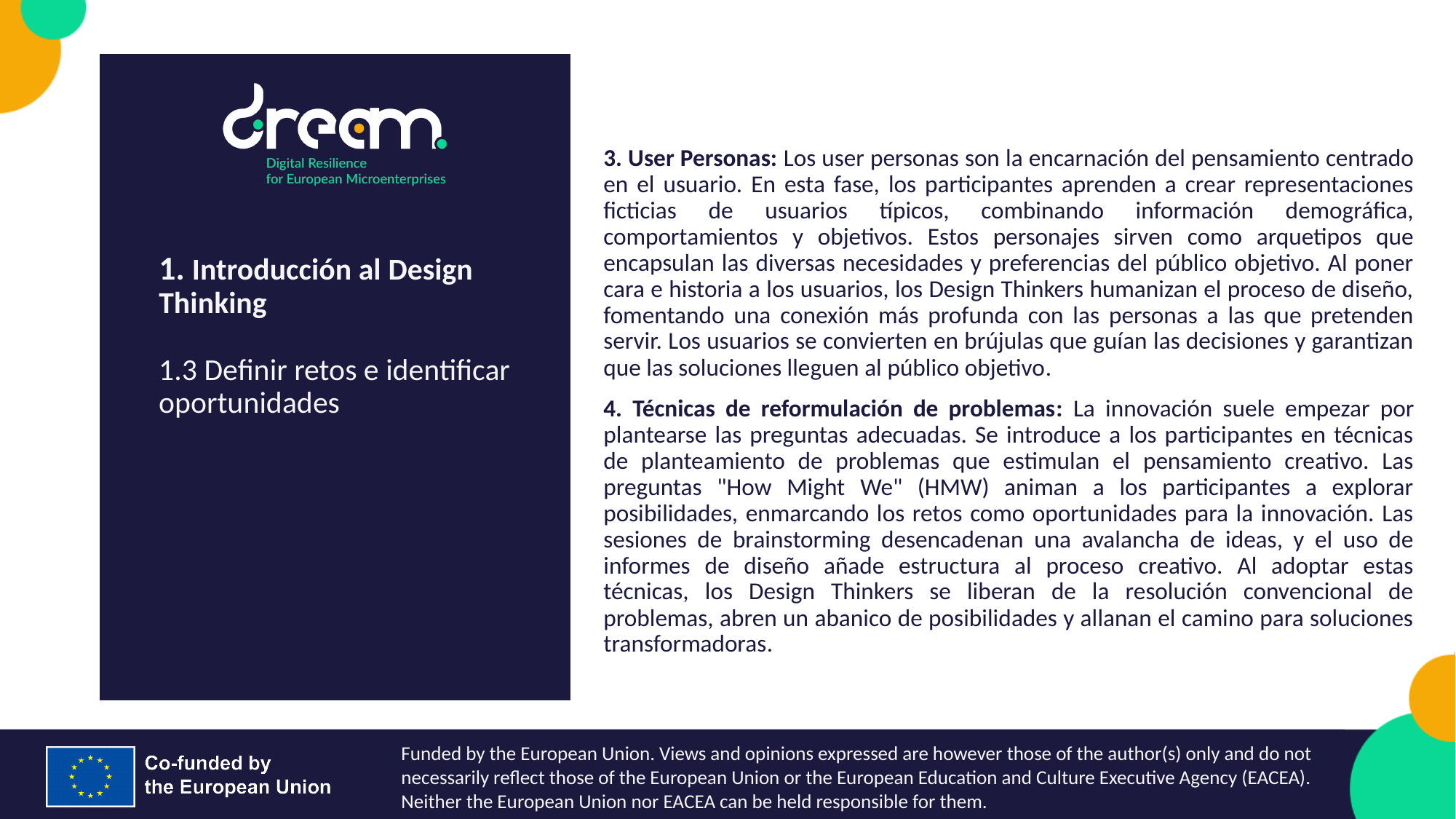

3. User Personas: Los user personas son la encarnación del pensamiento centrado en el usuario. En esta fase, los participantes aprenden a crear representaciones ficticias de usuarios típicos, combinando información demográfica, comportamientos y objetivos. Estos personajes sirven como arquetipos que encapsulan las diversas necesidades y preferencias del público objetivo. Al poner cara e historia a los usuarios, los Design Thinkers humanizan el proceso de diseño, fomentando una conexión más profunda con las personas a las que pretenden servir. Los usuarios se convierten en brújulas que guían las decisiones y garantizan que las soluciones lleguen al público objetivo.
4. Técnicas de reformulación de problemas: La innovación suele empezar por plantearse las preguntas adecuadas. Se introduce a los participantes en técnicas de planteamiento de problemas que estimulan el pensamiento creativo. Las preguntas "How Might We" (HMW) animan a los participantes a explorar posibilidades, enmarcando los retos como oportunidades para la innovación. Las sesiones de brainstorming desencadenan una avalancha de ideas, y el uso de informes de diseño añade estructura al proceso creativo. Al adoptar estas técnicas, los Design Thinkers se liberan de la resolución convencional de problemas, abren un abanico de posibilidades y allanan el camino para soluciones transformadoras.
1. Introducción al Design Thinking
1.3 Definir retos e identificar oportunidades